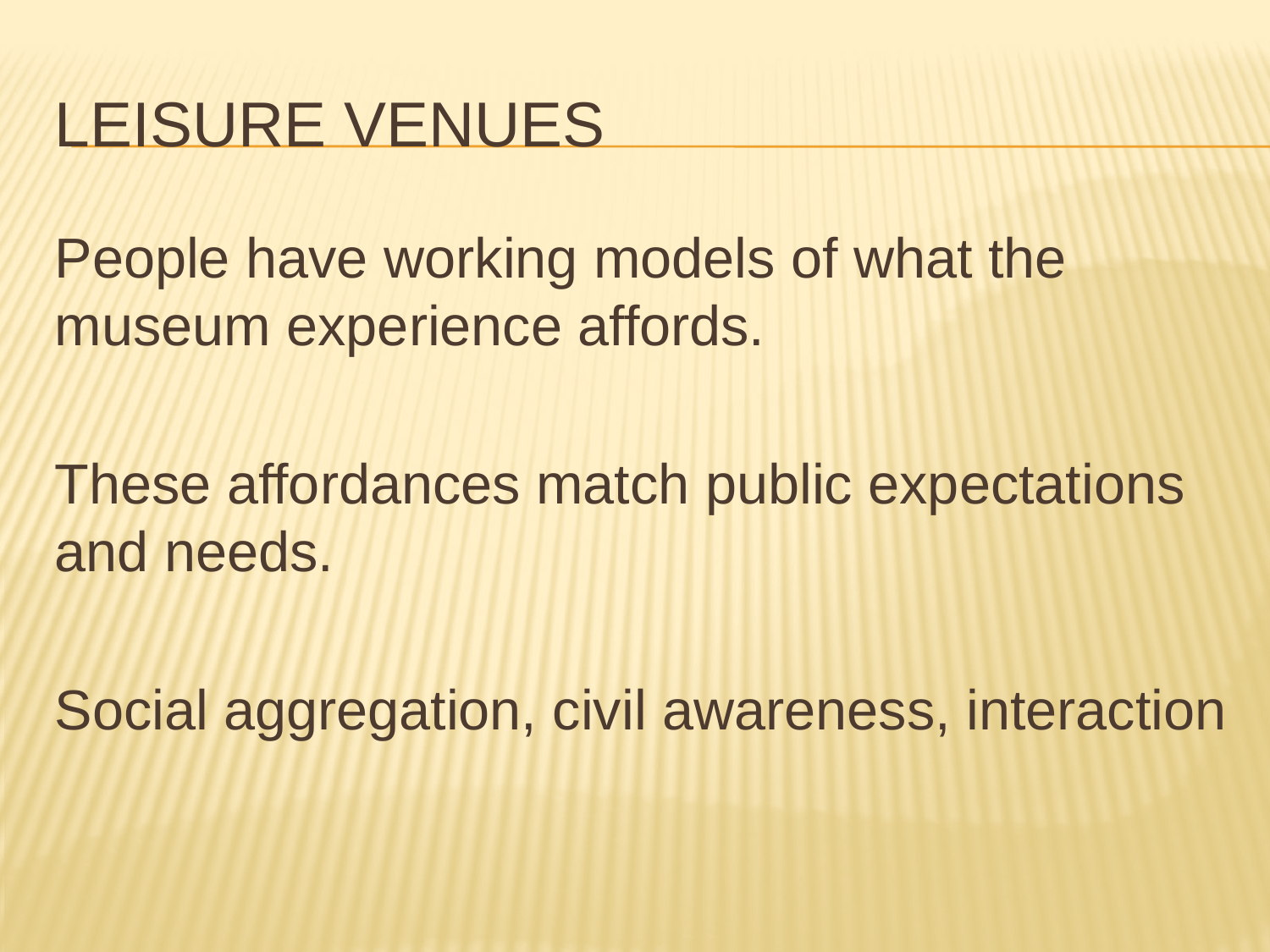

# Leisure venues
People have working models of what the museum experience affords.

These affordances match public expectations and needs.

Social aggregation, civil awareness, interaction